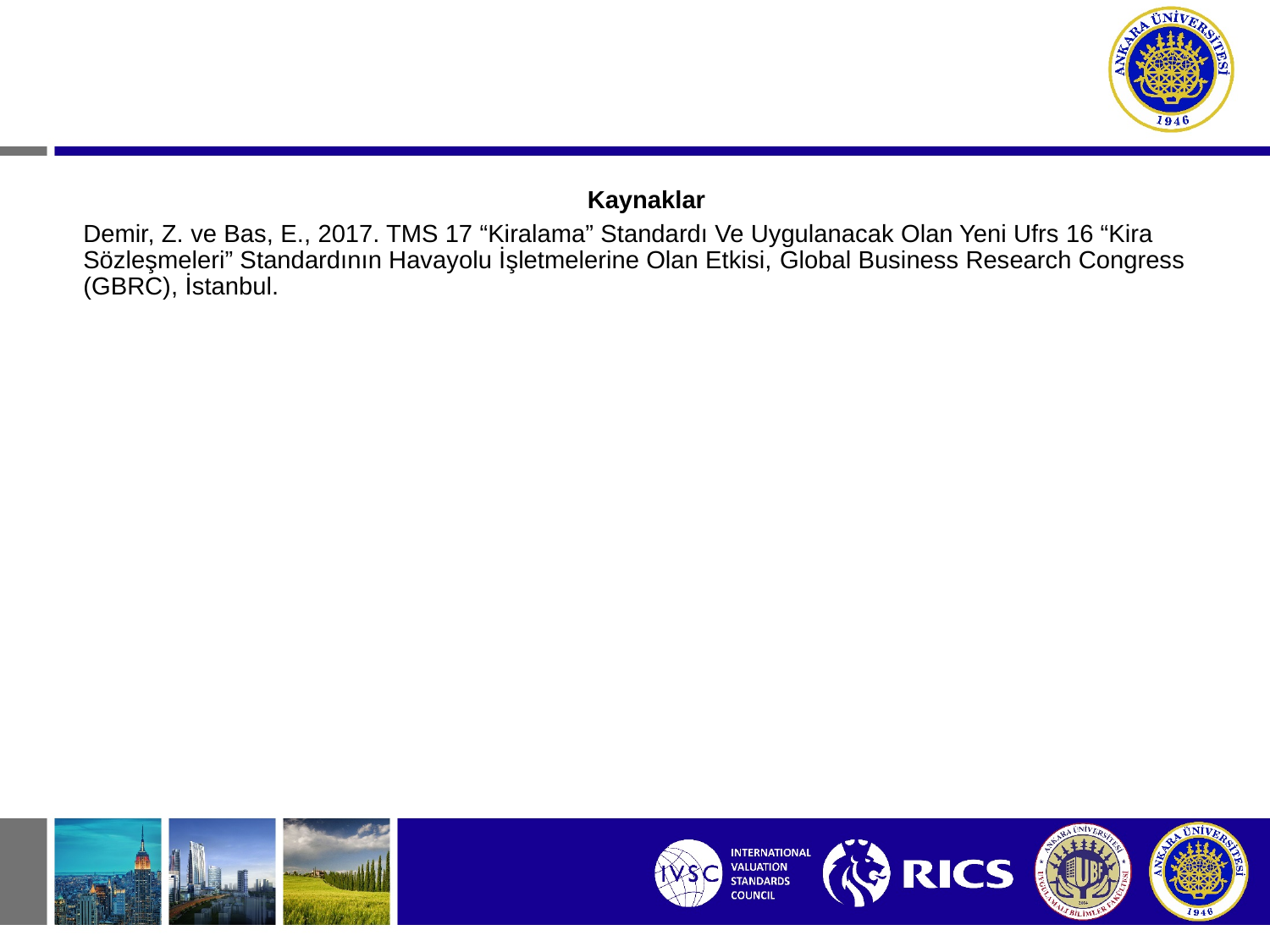

#
Kaynaklar
Demir, Z. ve Bas, E., 2017. TMS 17 “Kiralama” Standardı Ve Uygulanacak Olan Yeni Ufrs 16 “Kira Sözleşmeleri” Standardının Havayolu İşletmelerine Olan Etkisi, Global Business Research Congress (GBRC), İstanbul.